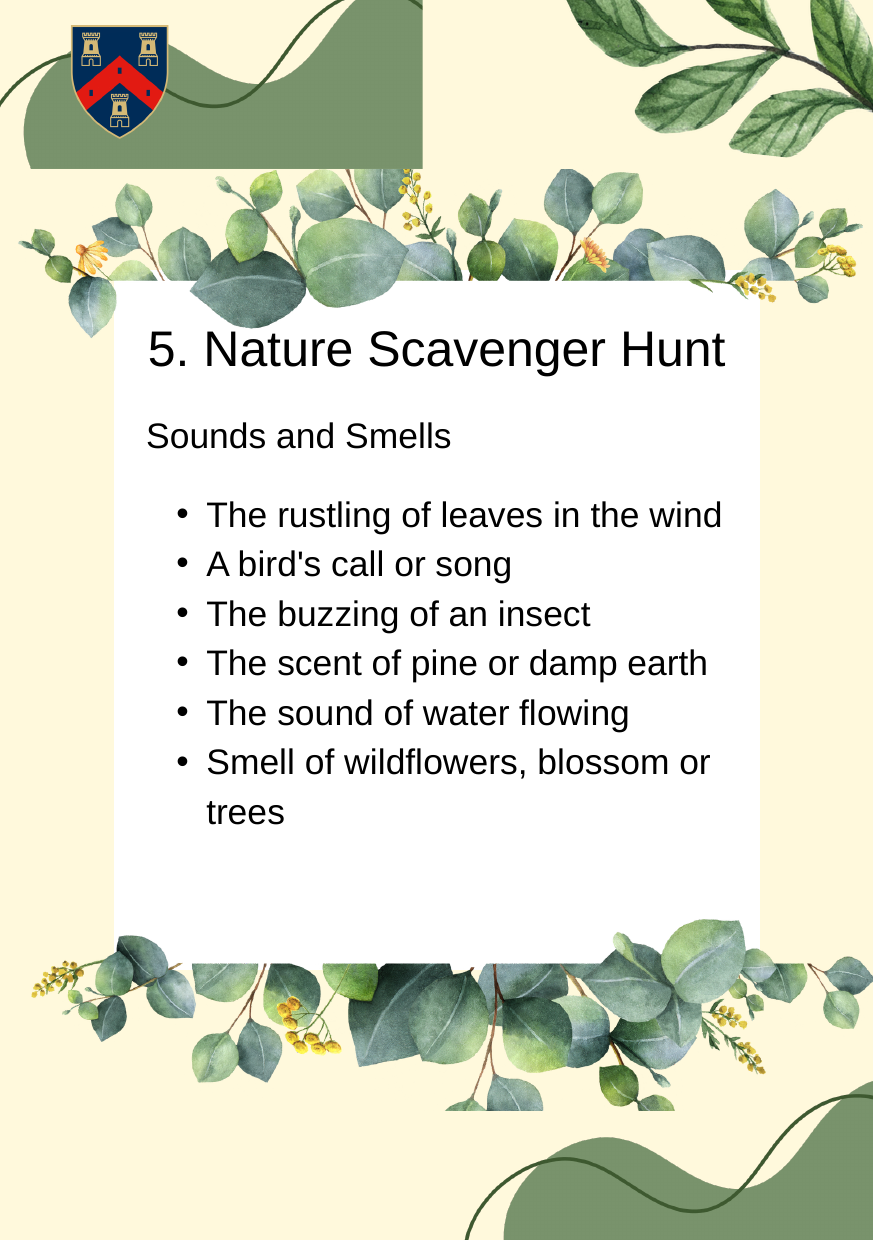

5. Nature Scavenger Hunt

Sounds and Smells

The rustling of leaves in the wind
A bird's call or song
The buzzing of an insect
The scent of pine or damp earth
The sound of water flowing
Smell of wildflowers, blossom or trees